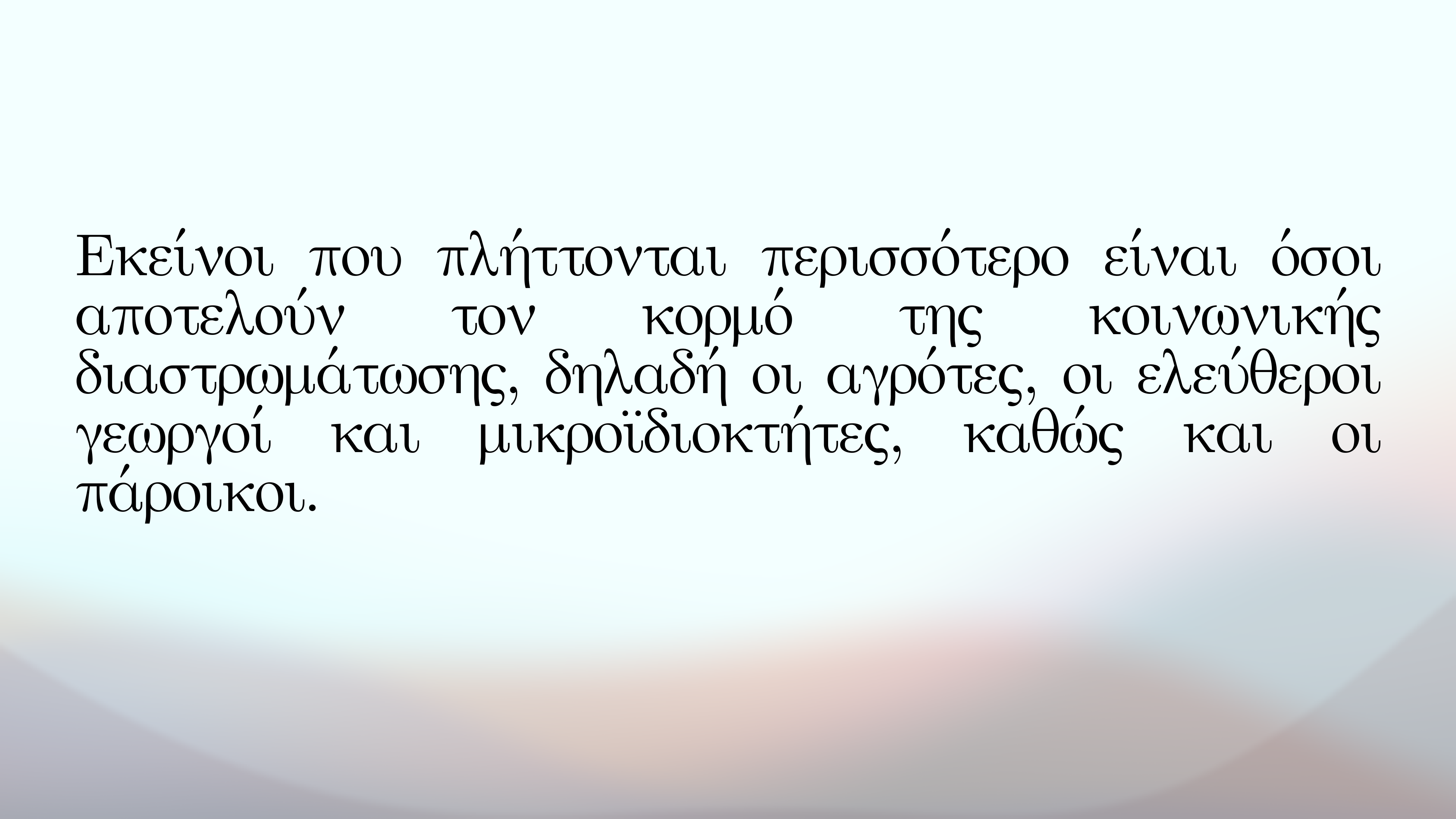

Εκείνοι που πλήττονται περισσότερο είναι όσοι αποτελούν τον κορμό της κοινωνικής διαστρωμάτωσης, δηλαδή οι αγρότες, οι ελεύθεροι γεωργοί και μικροϊδιοκτήτες, καθώς και οι πάροικοι.